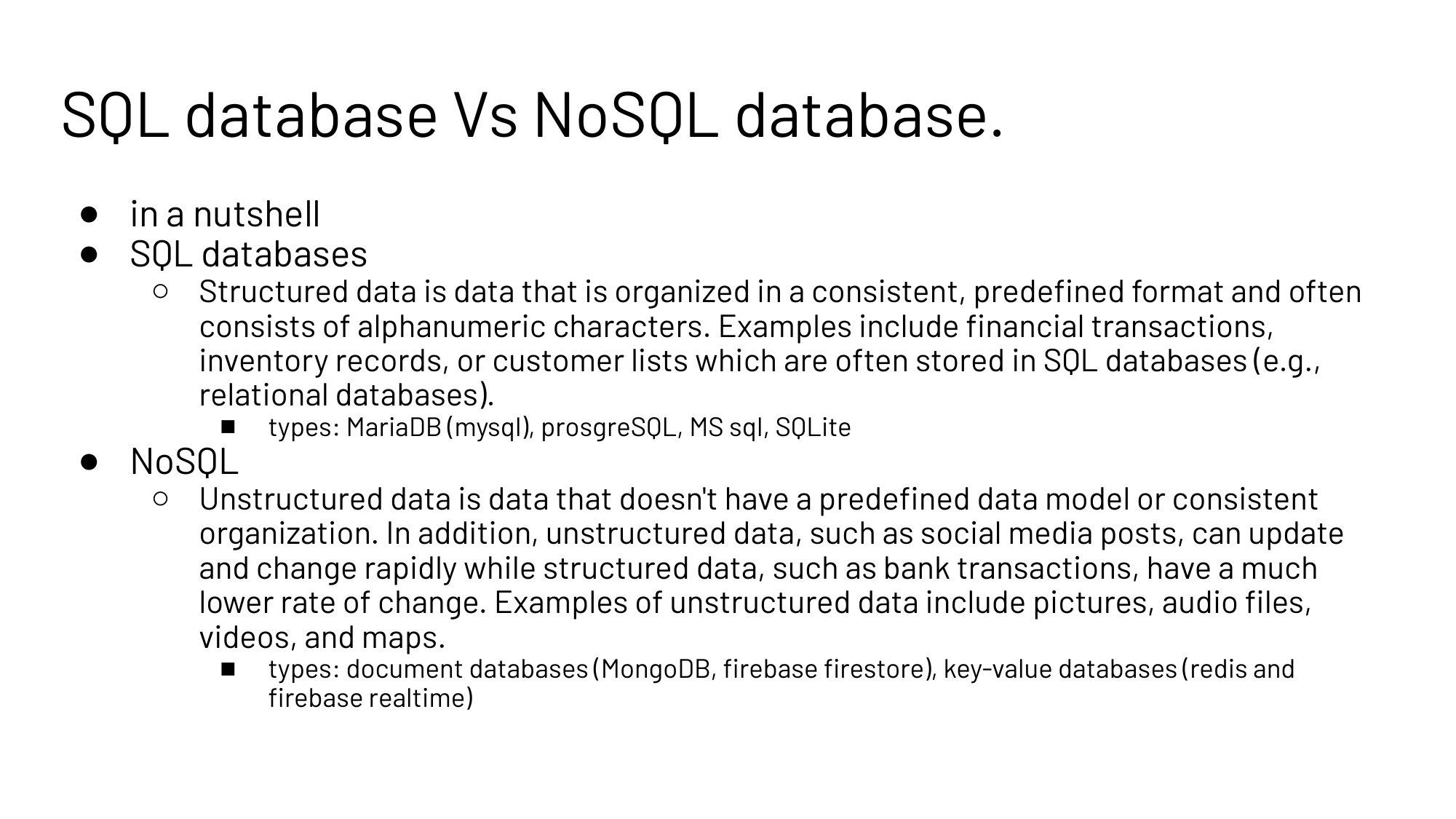

# SQL database Vs NoSQL database.
in a nutshell
SQL databases
Structured data is data that is organized in a consistent, predefined format and often consists of alphanumeric characters. Examples include financial transactions, inventory records, or customer lists which are often stored in SQL databases (e.g., relational databases).
types: MariaDB (mysql), prosgreSQL, MS sql, SQLite
NoSQL
Unstructured data is data that doesn't have a predefined data model or consistent organization. In addition, unstructured data, such as social media posts, can update and change rapidly while structured data, such as bank transactions, have a much lower rate of change. Examples of unstructured data include pictures, audio files, videos, and maps.
types: document databases (MongoDB, firebase firestore), key-value databases (redis and firebase realtime)